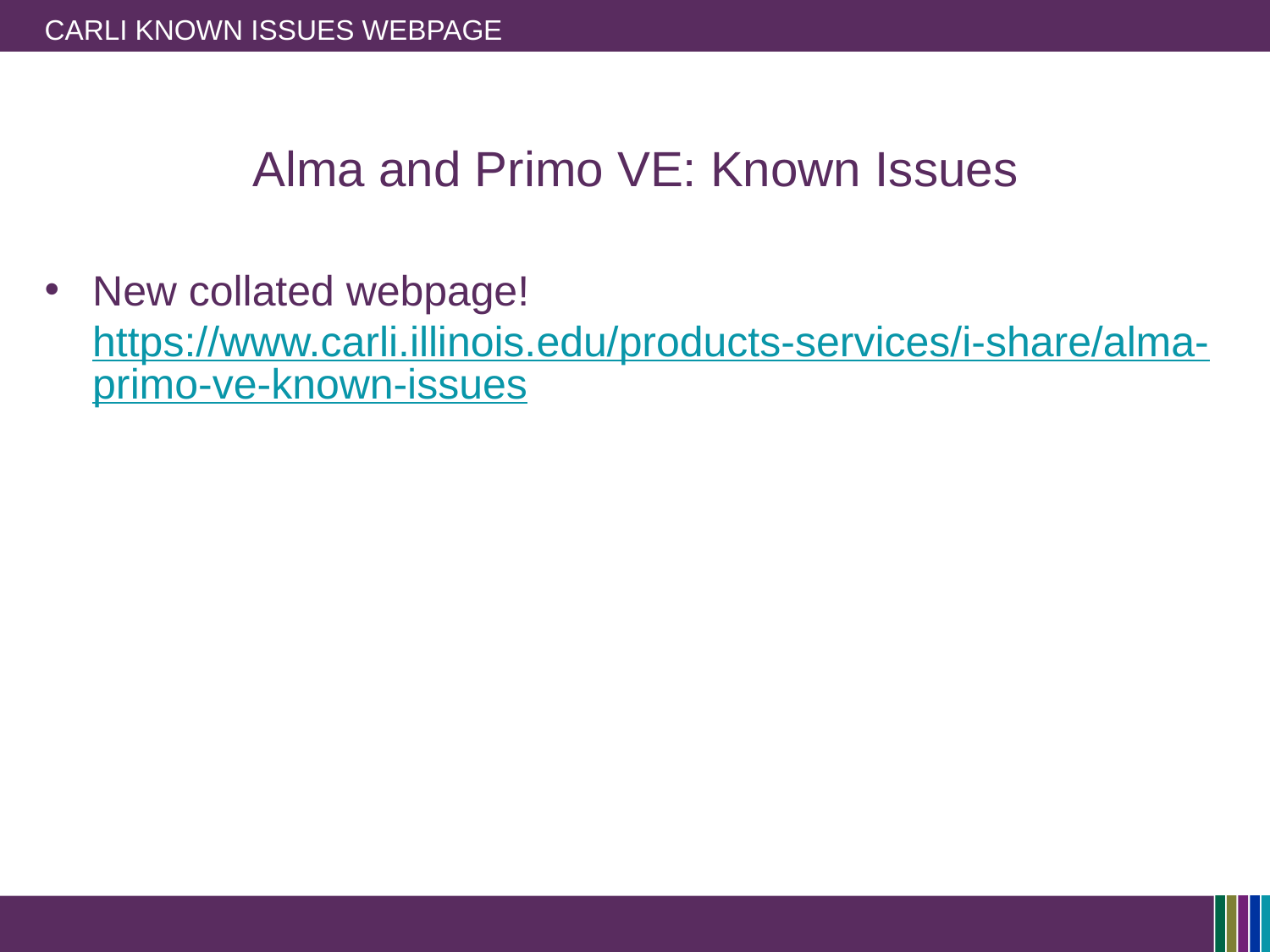

# CARLI Known Issues Webpage
Alma and Primo VE: Known Issues

New collated webpage!
https://www.carli.illinois.edu/products-services/i-share/alma-primo-ve-known-issues